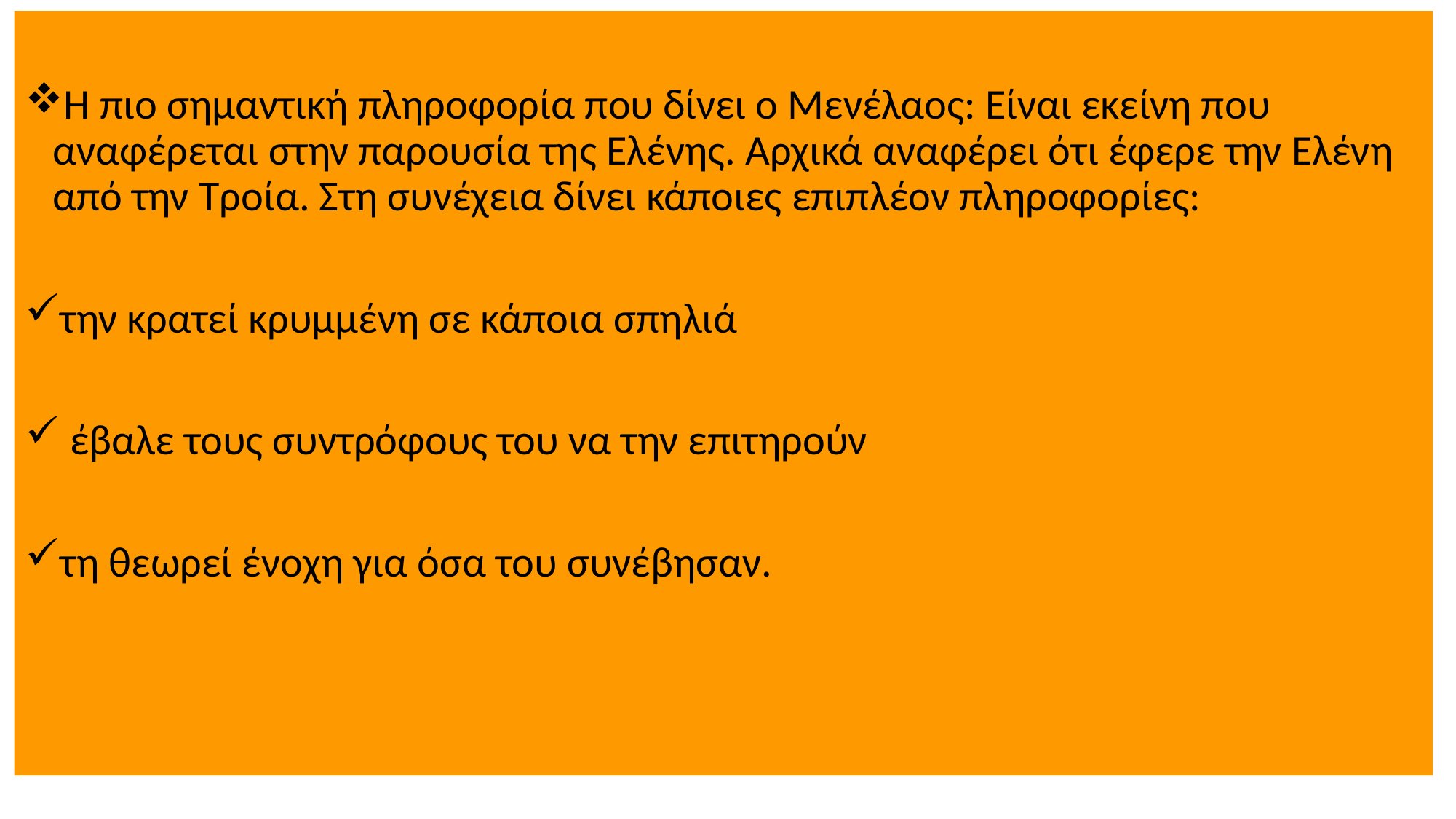

Η πιο σημαντική πληροφορία που δίνει ο Μενέλαος: Είναι εκείνη που αναφέρεται στην παρουσία της Ελένης. Αρχικά αναφέρει ότι έφερε την Ελένη από την Τροία. Στη συνέχεια δίνει κάποιες επιπλέον πληροφορίες:

την κρατεί κρυμμένη σε κάποια σπηλιά

 έβαλε τους συντρόφους του να την επιτηρούν

τη θεωρεί ένοχη για όσα του συνέβησαν.